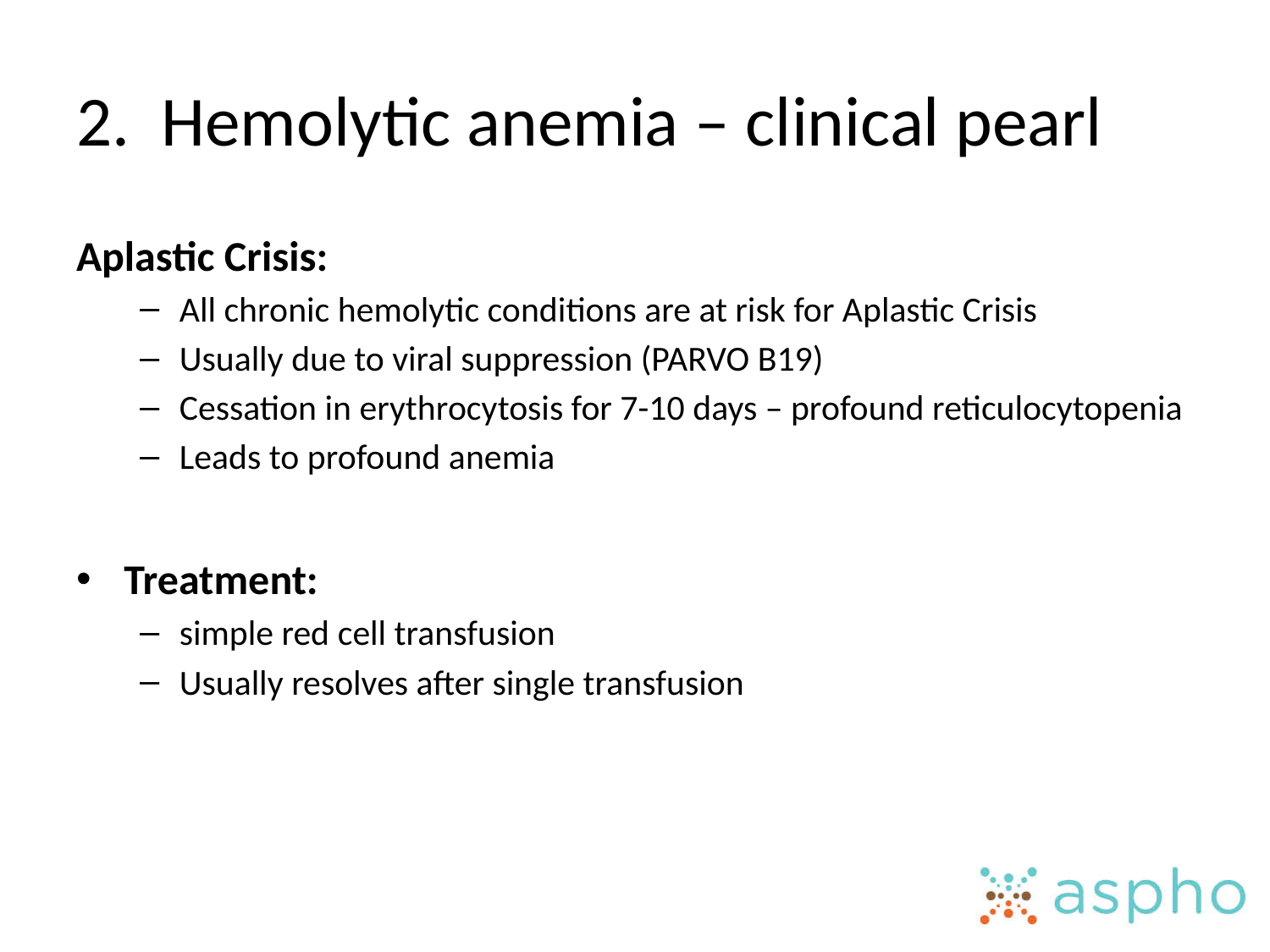

# 2.  Hemolytic anemia – clinical pearl
Aplastic Crisis:
All chronic hemolytic conditions are at risk for Aplastic Crisis
Usually due to viral suppression (PARVO B19)
Cessation in erythrocytosis for 7-10 days – profound reticulocytopenia
Leads to profound anemia

Treatment:
simple red cell transfusion
Usually resolves after single transfusion